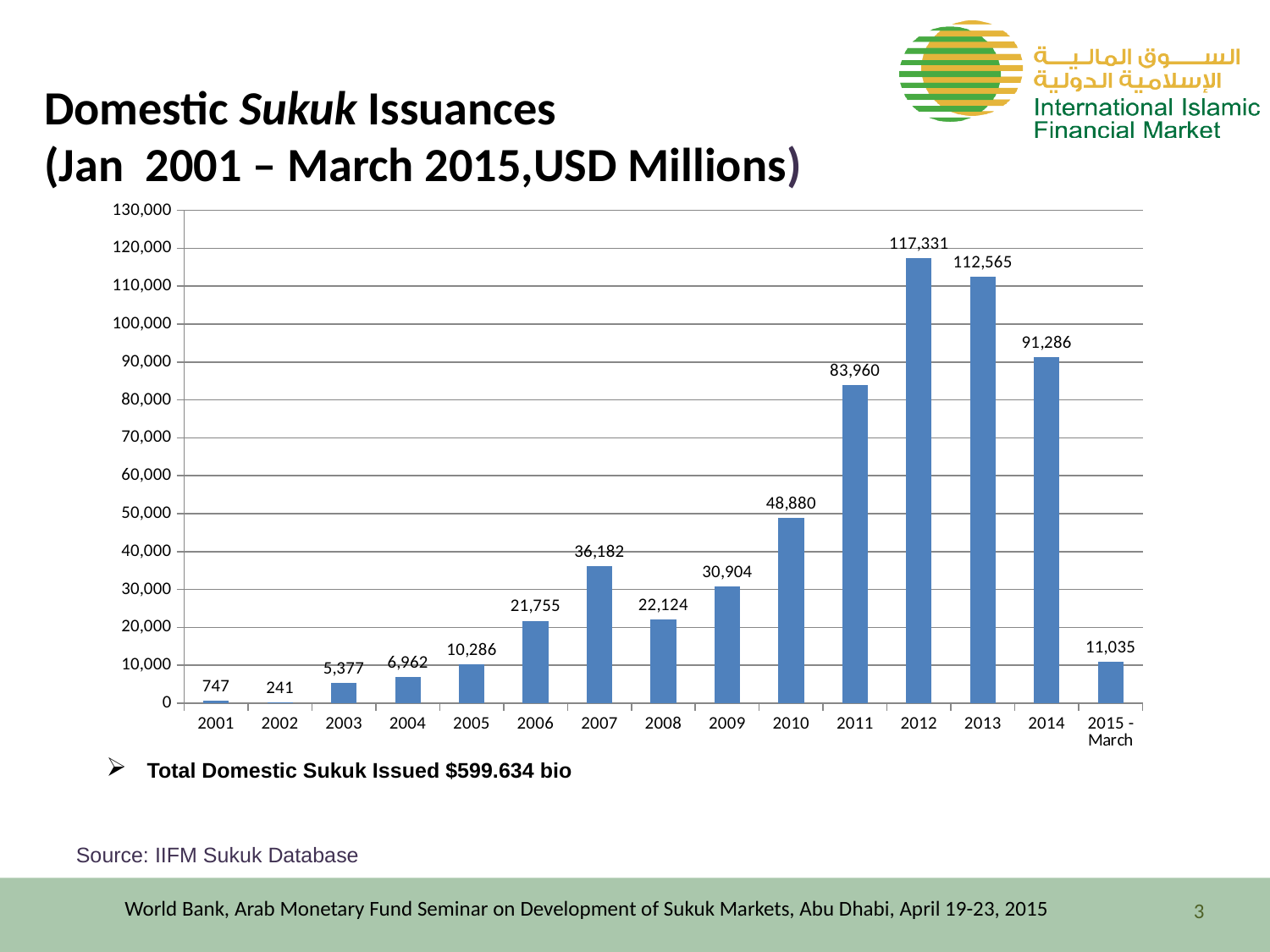

Domestic Sukuk Issuances                           (Jan  2001 – March 2015,USD Millions)

### Chart

| Category |  |
|---|---|
| 2001 | 747.0 |
| 2002 | 240.83 |
| 2003 | 5376.673554119549 |
| 2004 | 6962.2052859450705 |
| 2005 | 10285.893352180938 |
| 2006 | 21755.071147011316 |
| 2007 | 36182.11721324721 |
| 2008 | 22123.542988332058 |
| 2009 | 30904.02905685531 |
| 2010 | 48879.901823962995 |
| 2011 | 83959.56356134845 |
| 2012 | 117330.909013084 |
| 2013 | 112564.75765006711 |
| 2014 | 91286.42135225808 |
| 2015 -March | 11034.82 |

Total Domestic Sukuk Issued $599.634 bio
Source: IIFM Sukuk Database

World Bank, Arab Monetary Fund Seminar on Development of Sukuk Markets, Abu Dhabi, April 19-23, 2015
3